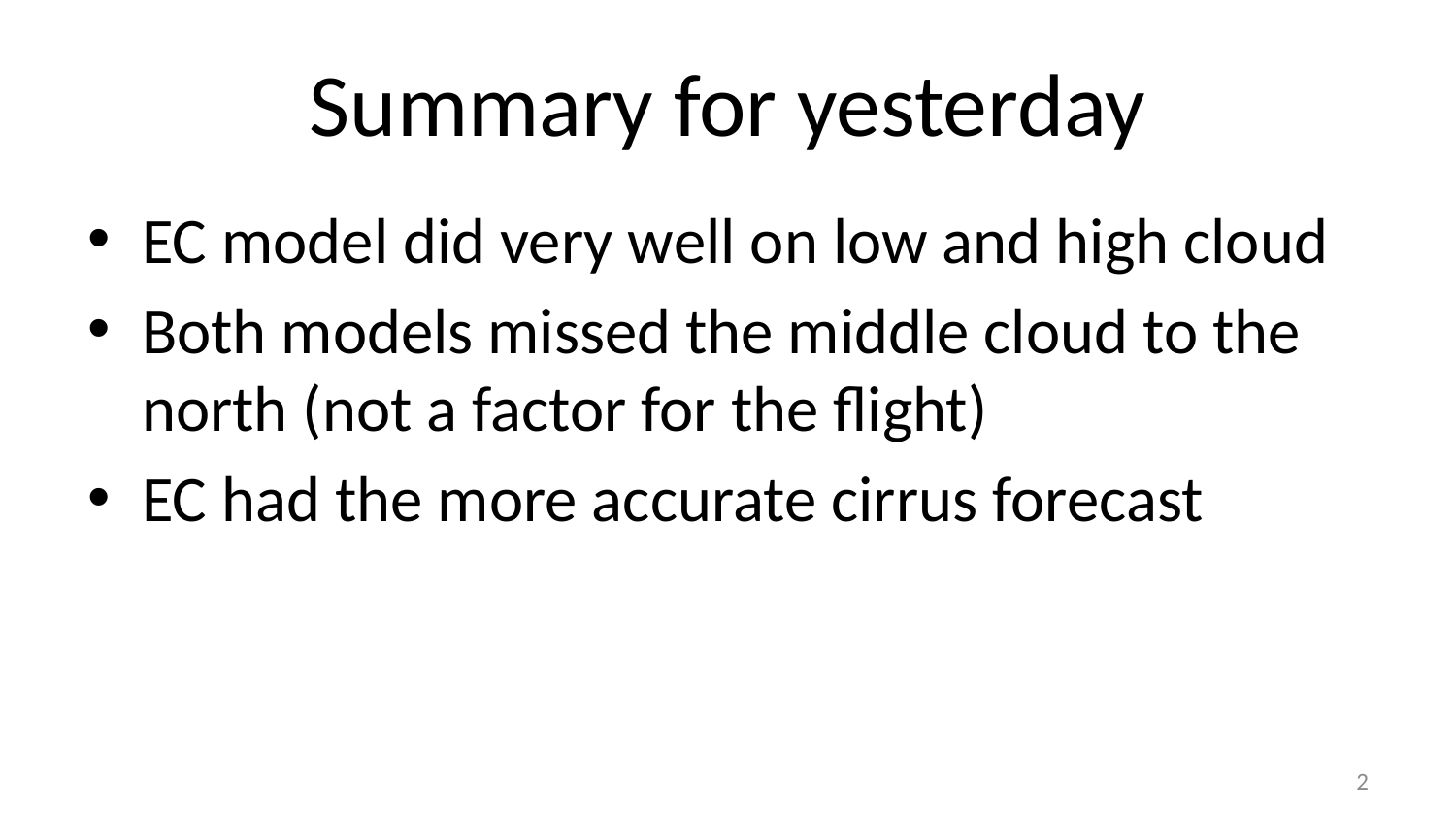

# Summary for yesterday
EC model did very well on low and high cloud
Both models missed the middle cloud to the north (not a factor for the flight)
EC had the more accurate cirrus forecast
2